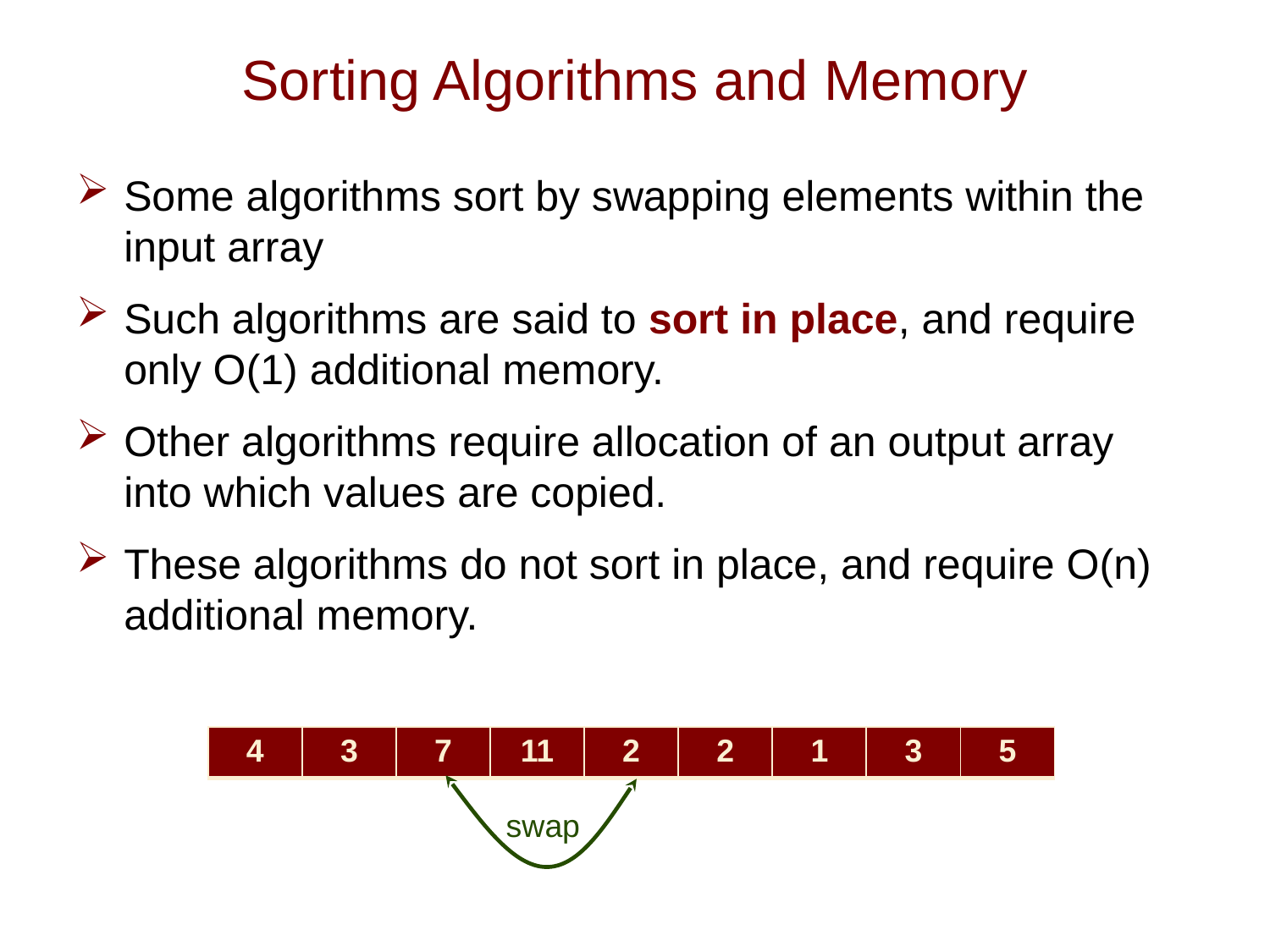

# Sorting Algorithms and Memory
Some algorithms sort by swapping elements within the input array
Such algorithms are said to sort in place, and require only O(1) additional memory.
Other algorithms require allocation of an output array into which values are copied.
These algorithms do not sort in place, and require O(n) additional memory.
| 4 | 3 | 7 | 11 | 2 | 2 | 1 | 3 | 5 |
| --- | --- | --- | --- | --- | --- | --- | --- | --- |

swap